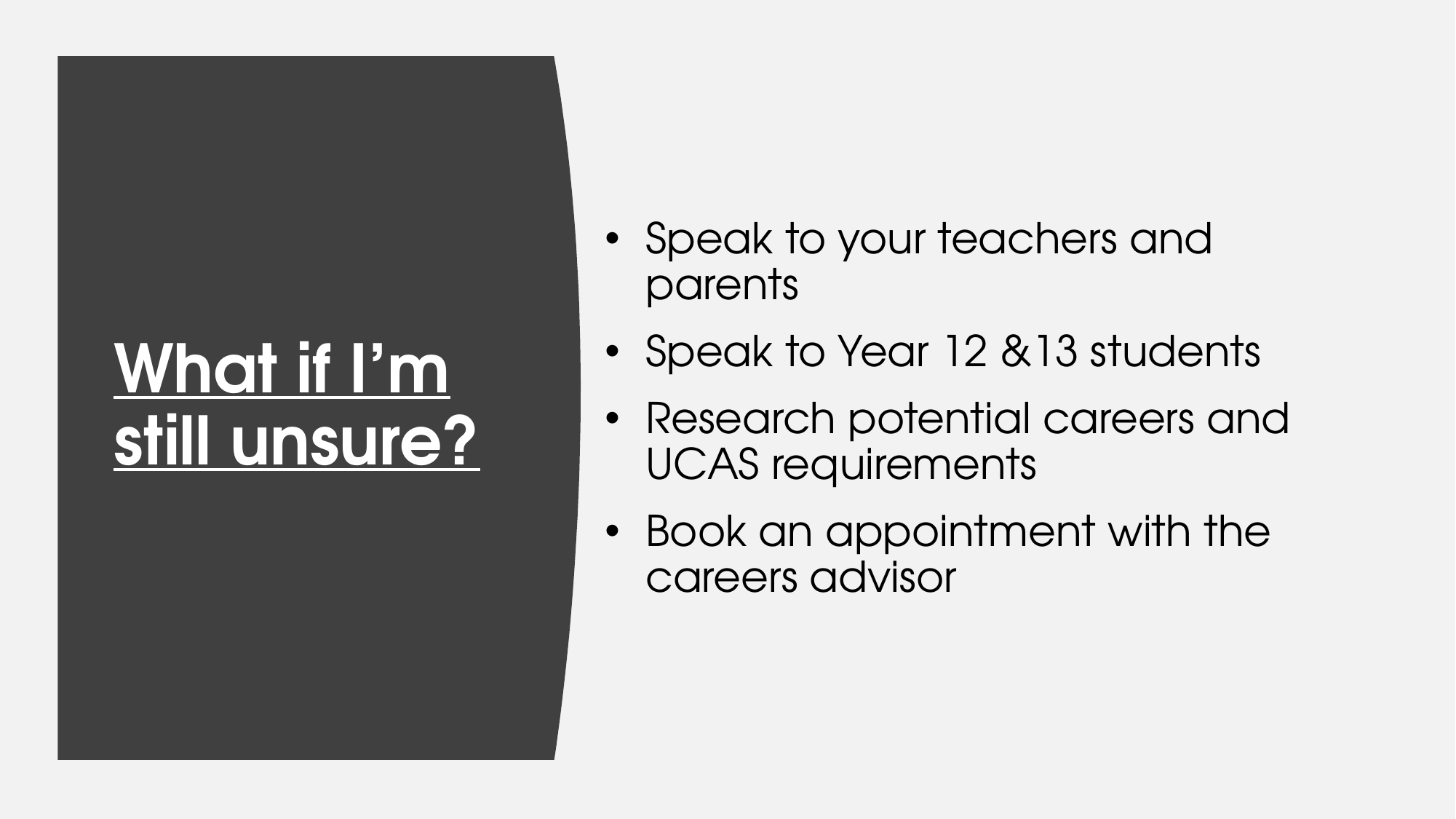

Speak to your teachers and parents
Speak to Year 12 &13 students
Research potential careers and UCAS requirements
Book an appointment with the careers advisor
# What if I’m still unsure?